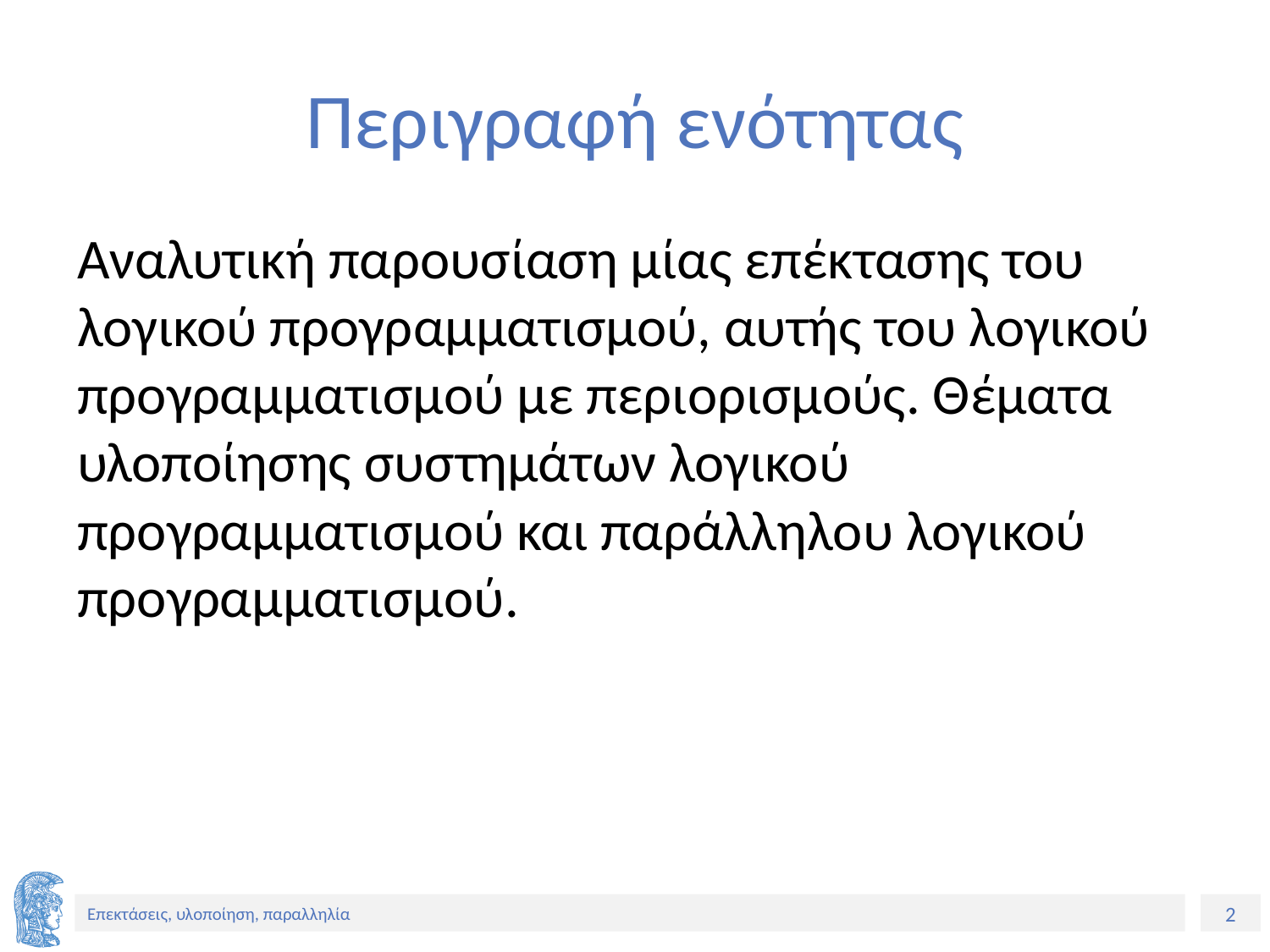

# Περιγραφή ενότητας
Αναλυτική παρουσίαση μίας επέκτασης του λογικού προγραμματισμού, αυτής του λογικού προγραμματισμού με περιορισμούς. Θέματα υλοποίησης συστημάτων λογικού προγραμματισμού και παράλληλου λογικού προγραμματισμού.